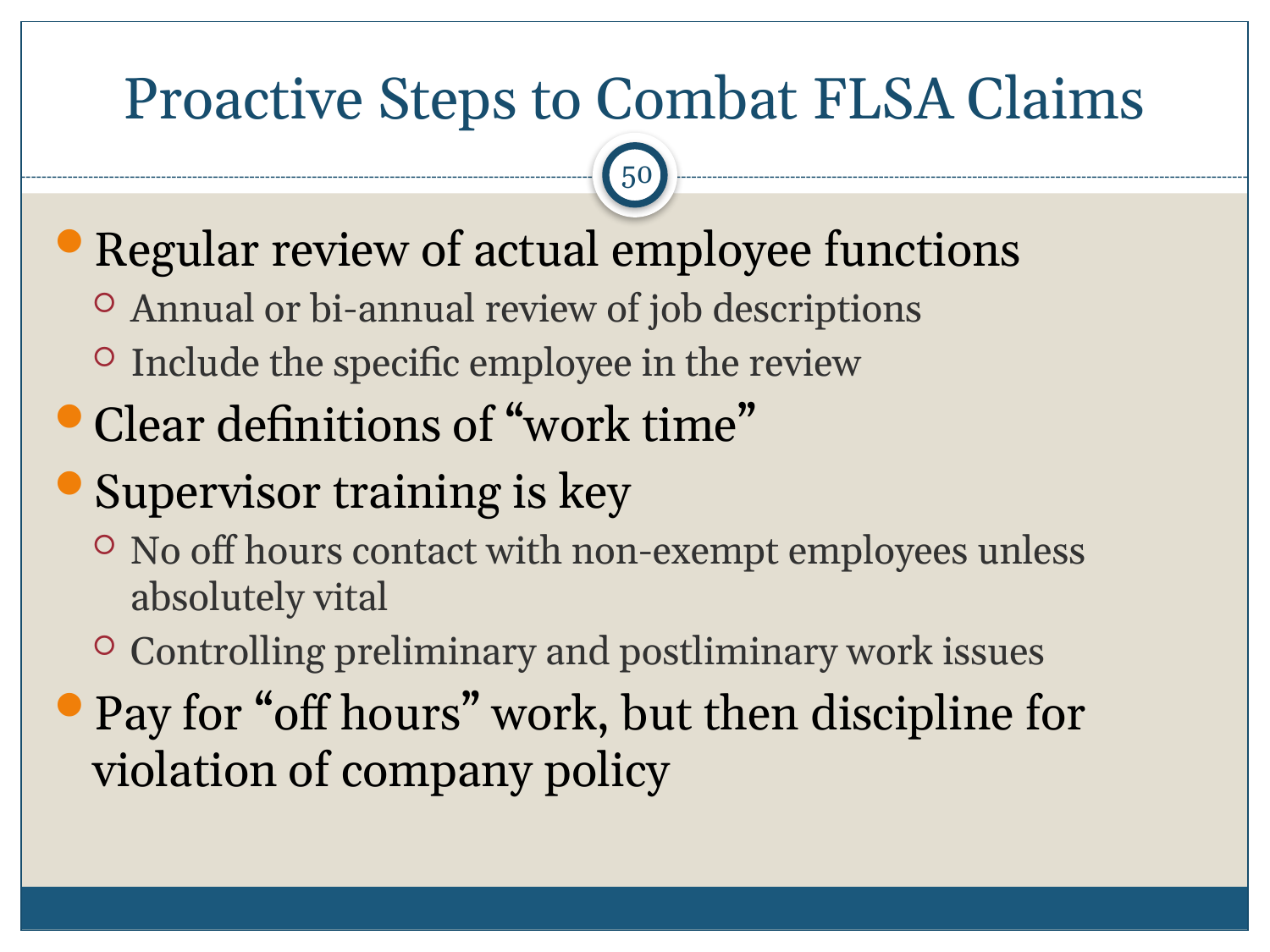

# Proactive Steps to Combat FLSA Claims
50
Regular review of actual employee functions
Annual or bi-annual review of job descriptions
Include the specific employee in the review
Clear definitions of “work time”
Supervisor training is key
No off hours contact with non-exempt employees unless absolutely vital
Controlling preliminary and postliminary work issues
Pay for “off hours” work, but then discipline for violation of company policy